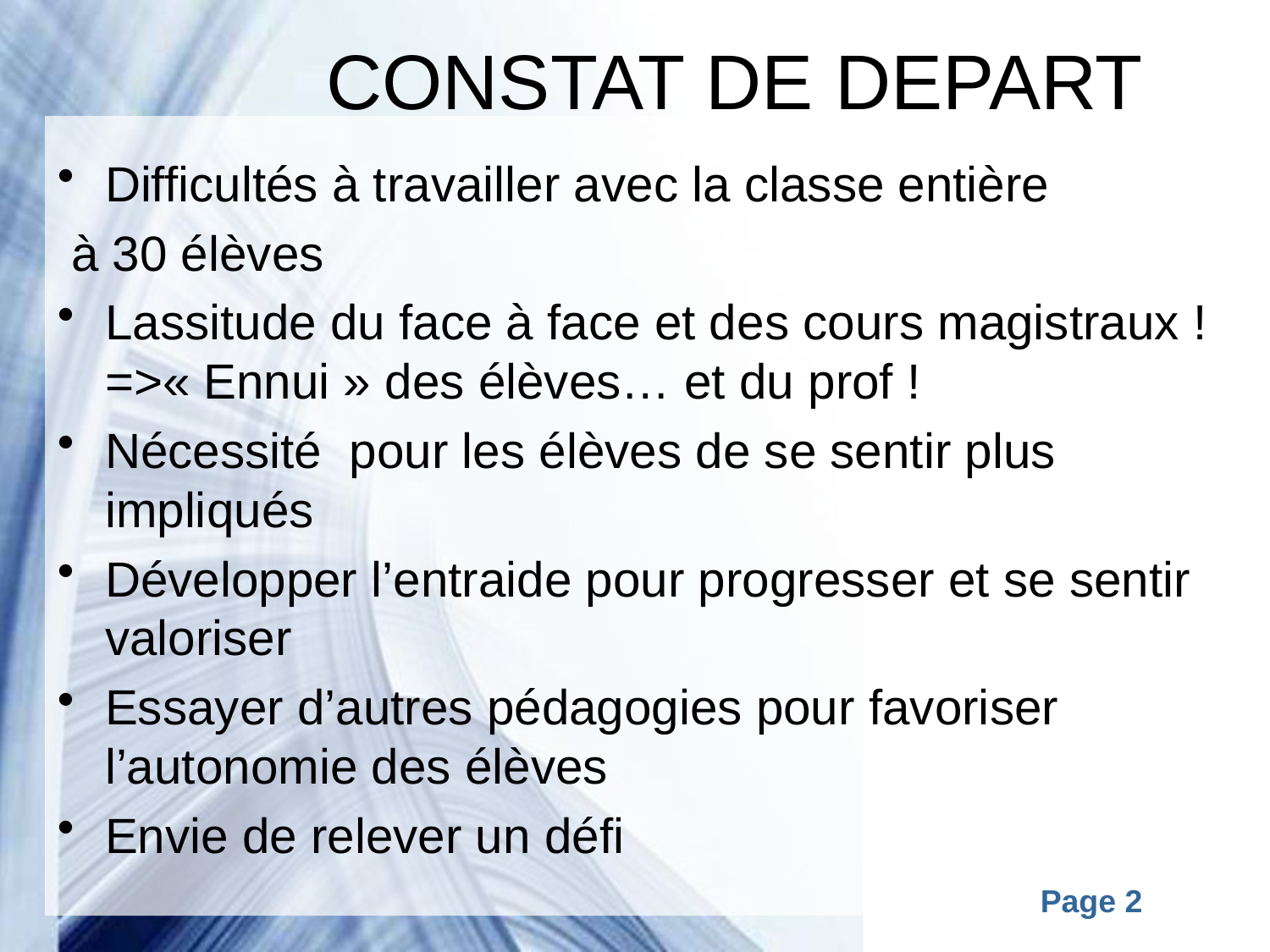

# CONSTAT DE DEPART
Difficultés à travailler avec la classe entière
 à 30 élèves
Lassitude du face à face et des cours magistraux ! =>« Ennui » des élèves… et du prof !
Nécessité  pour les élèves de se sentir plus impliqués
Développer l’entraide pour progresser et se sentir valoriser
Essayer d’autres pédagogies pour favoriser  l’autonomie des élèves
Envie de relever un défi